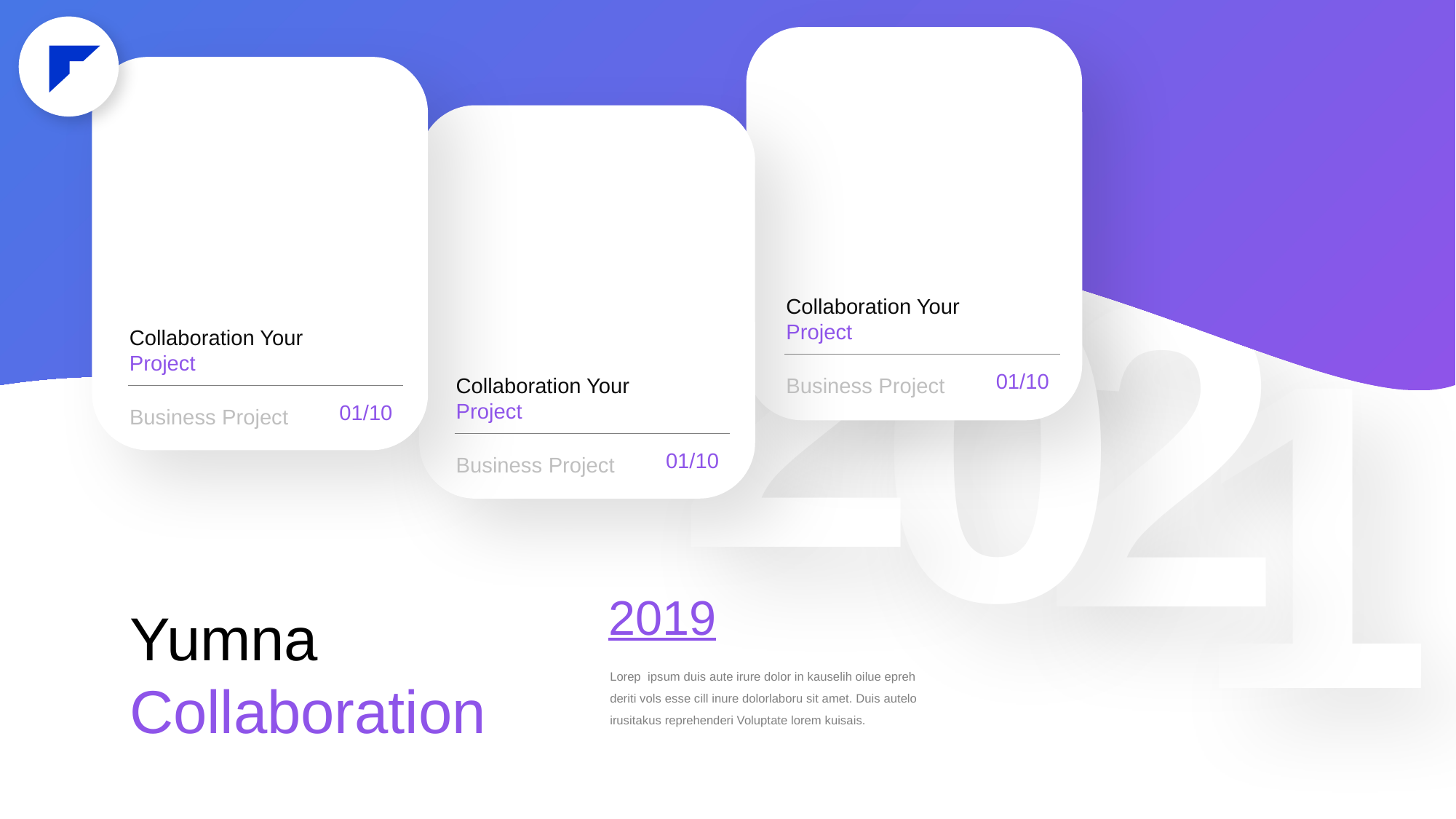

Collaboration Your Project
Collaboration Your Project
Business Project
01/10
Collaboration Your Project
Business Project
01/10
Business Project
01/10
2019
Yumna
Collaboration
Lorep  ipsum duis aute irure dolor in kauselih oilue epreh
deriti vols esse cill inure dolorlaboru sit amet. Duis autelo irusitakus reprehenderi Voluptate lorem kuisais.